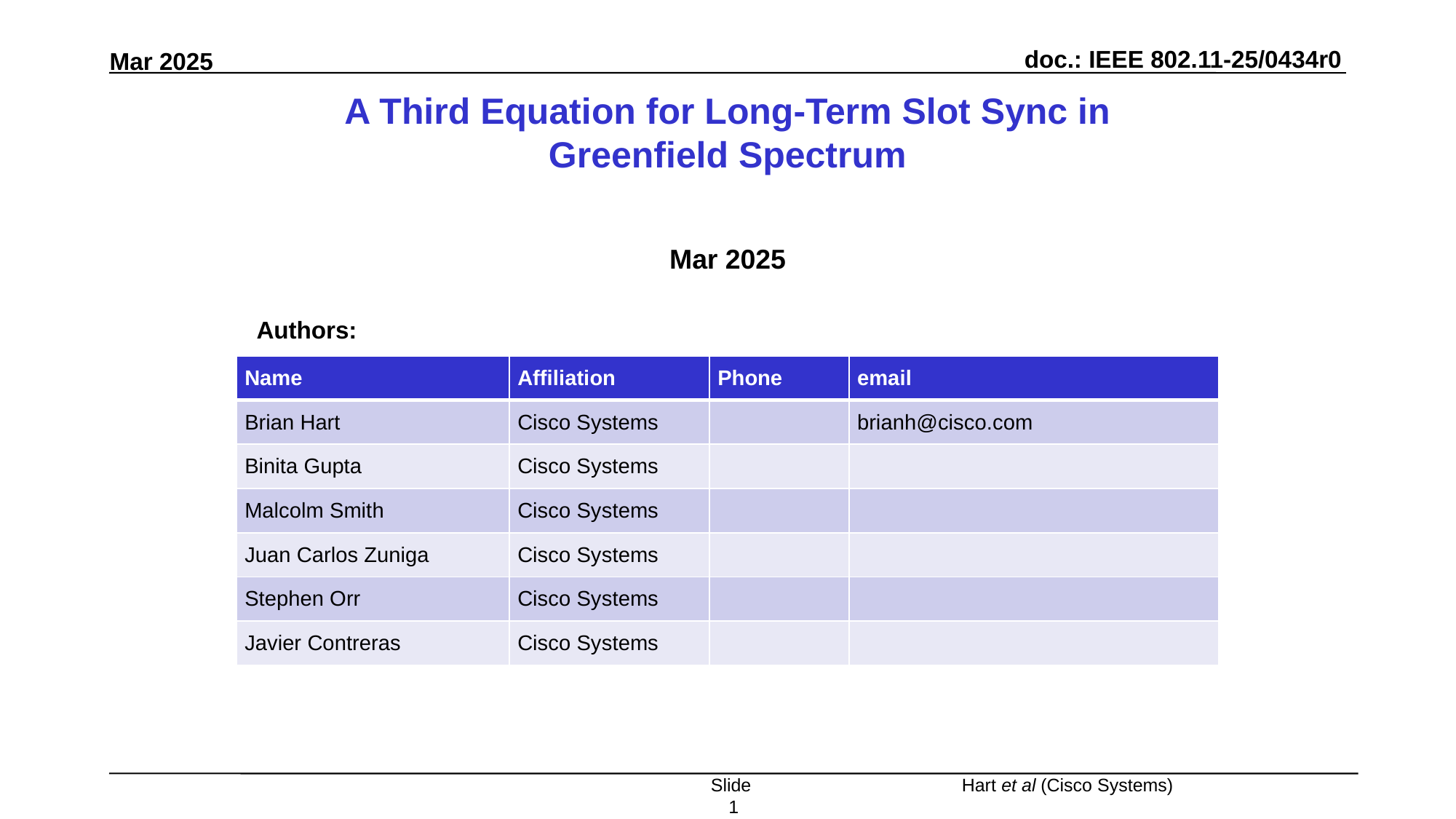

# A Third Equation for Long-Term Slot Sync in Greenfield Spectrum
Mar 2025
Authors:
| Name | Affiliation | Phone | email |
| --- | --- | --- | --- |
| Brian Hart | Cisco Systems |  | brianh@cisco.com |
| Binita Gupta | Cisco Systems |  |  |
| Malcolm Smith | Cisco Systems |  |  |
| Juan Carlos Zuniga | Cisco Systems |  |  |
| Stephen Orr | Cisco Systems |  |  |
| Javier Contreras | Cisco Systems |  |  |
Slide 1
Hart et al (Cisco Systems)